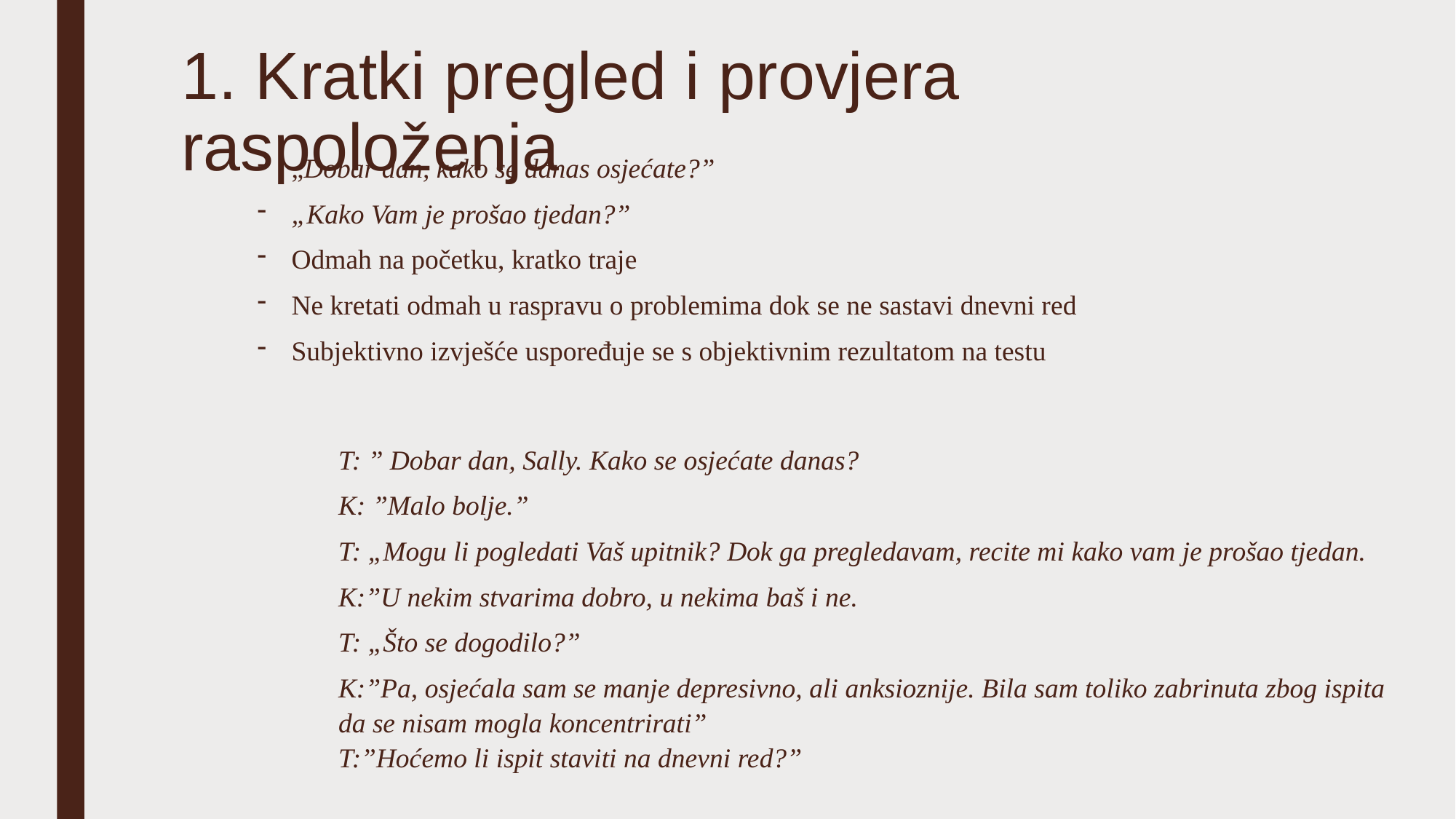

# 1. Kratki pregled i provjera raspoloženja
„Dobar dan, kako se danas osjećate?”
„Kako Vam je prošao tjedan?”
Odmah na početku, kratko traje
Ne kretati odmah u raspravu o problemima dok se ne sastavi dnevni red
Subjektivno izvješće uspoređuje se s objektivnim rezultatom na testu

T: ” Dobar dan, Sally. Kako se osjećate danas?
K: ”Malo bolje.”
T: „Mogu li pogledati Vaš upitnik? Dok ga pregledavam, recite mi kako vam je prošao tjedan.
K:”U nekim stvarima dobro, u nekima baš i ne.
T: „Što se dogodilo?”
K:”Pa, osjećala sam se manje depresivno, ali anksioznije. Bila sam toliko zabrinuta zbog ispita da se nisam mogla koncentrirati”
T:”Hoćemo li ispit staviti na dnevni red?”